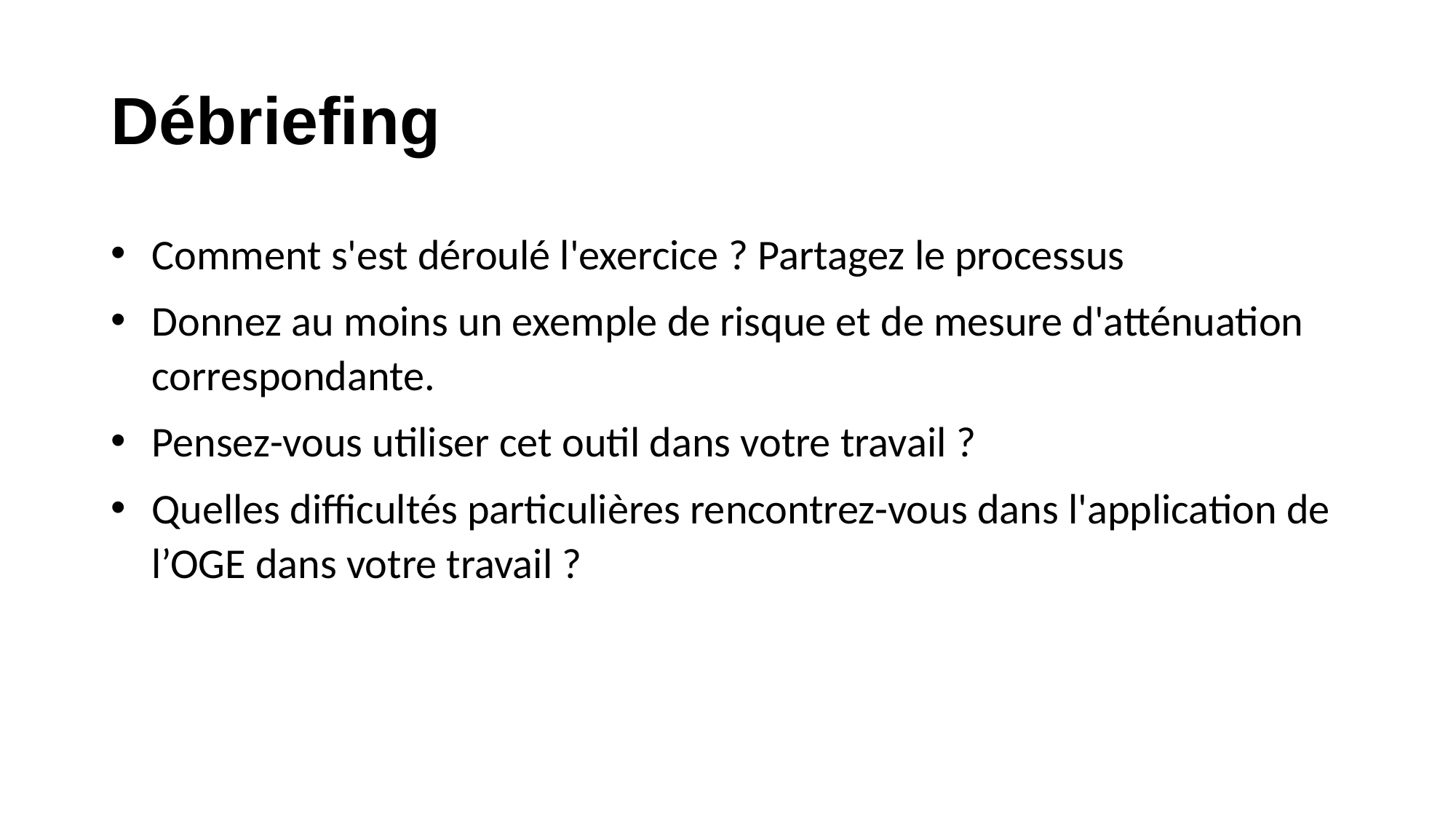

# Débriefing
Comment s'est déroulé l'exercice ? Partagez le processus
Donnez au moins un exemple de risque et de mesure d'atténuation correspondante.
Pensez-vous utiliser cet outil dans votre travail ?
Quelles difficultés particulières rencontrez-vous dans l'application de l’OGE dans votre travail ?